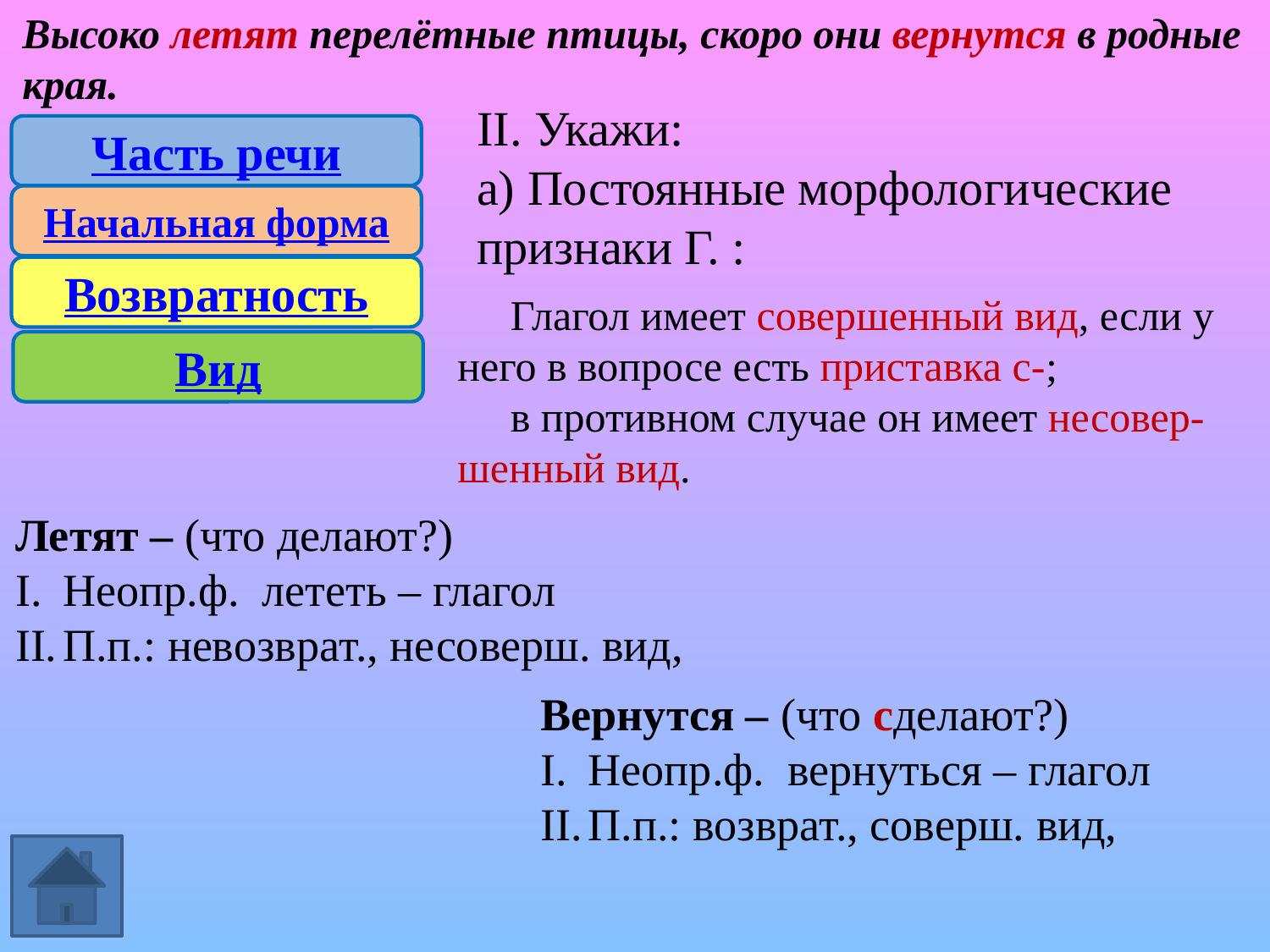

Высоко летят перелётные птицы, скоро они вернутся в родные края.
II. Укажи:
а) Постоянные морфологические признаки Г. :
Часть речи
Начальная форма
Возвратность
     Глагол имеет совершенный вид, если у него в вопросе есть приставка с-;
     в противном случае он имеет несовер-шенный вид.
Вид
Летят – (что делают?)
Неопр.ф.  лететь – глагол
П.п.: невозврат., несоверш. вид,
Вернутся – (что сделают?)
Неопр.ф.  вернуться – глагол
П.п.: возврат., соверш. вид,